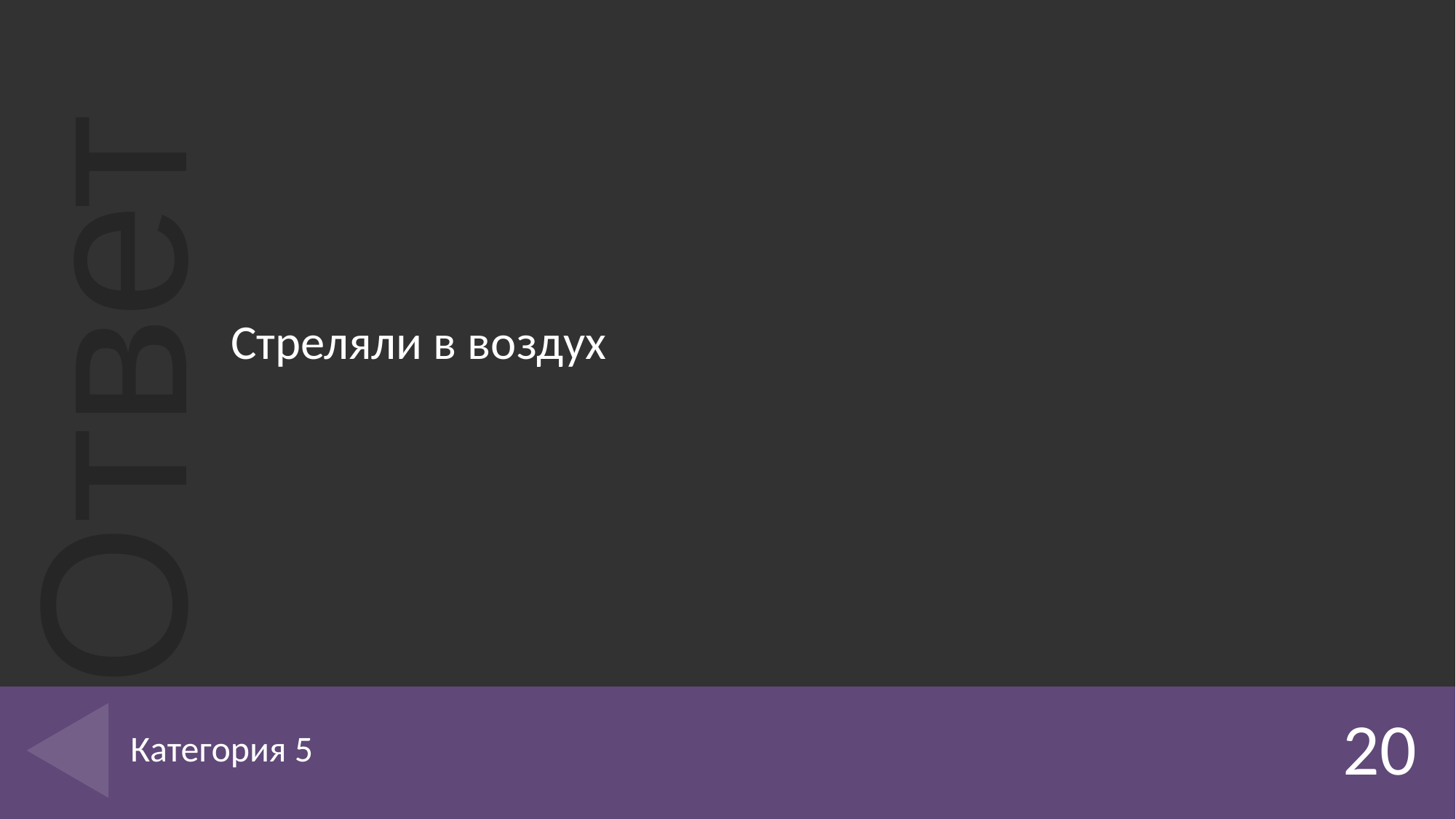

Стреляли в воздух
# Категория 5
20